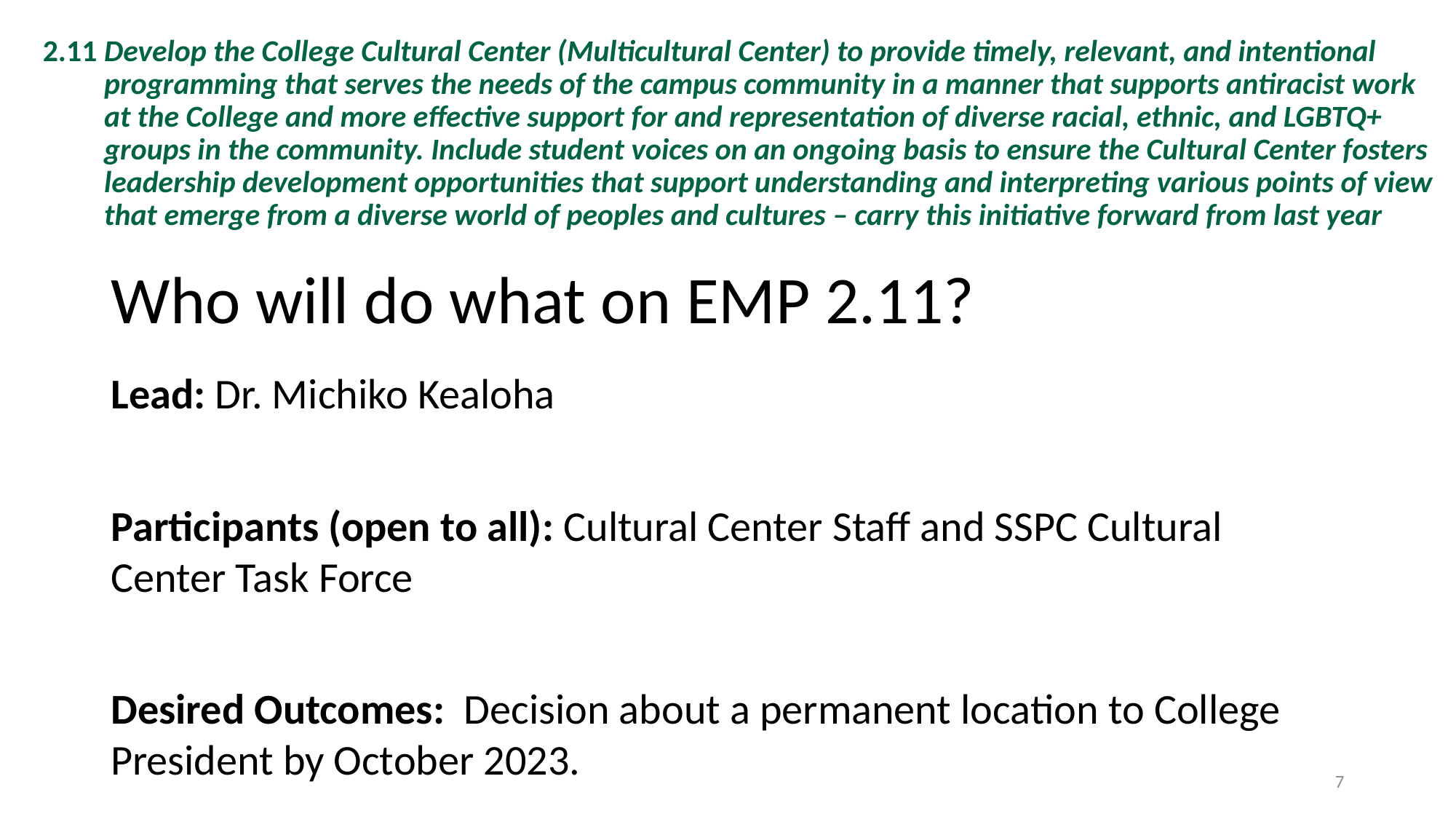

2.11 Develop the College Cultural Center (Multicultural Center) to provide timely, relevant, and intentional programming that serves the needs of the campus community in a manner that supports antiracist work at the College and more effective support for and representation of diverse racial, ethnic, and LGBTQ+ groups in the community. Include student voices on an ongoing basis to ensure the Cultural Center fosters leadership development opportunities that support understanding and interpreting various points of view that emerge from a diverse world of peoples and cultures – carry this initiative forward from last year
# Who will do what on EMP 2.11?
Lead: Dr. Michiko Kealoha

Participants (open to all): Cultural Center Staff and SSPC Cultural Center Task Force

Desired Outcomes:  Decision about a permanent location to College President by October 2023.
7